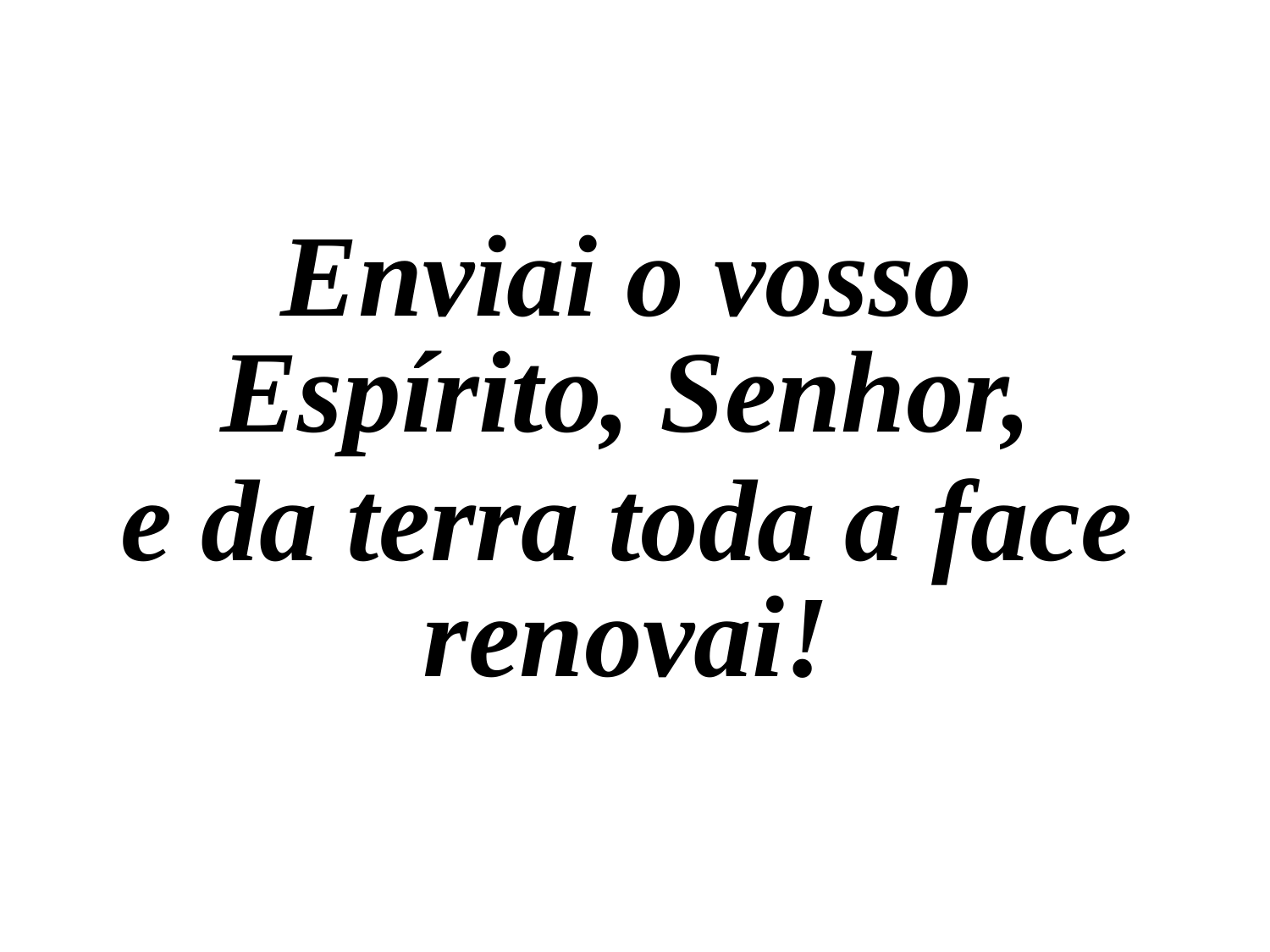

Enviai o vosso Espírito, Senhor,
e da terra toda a face renovai!